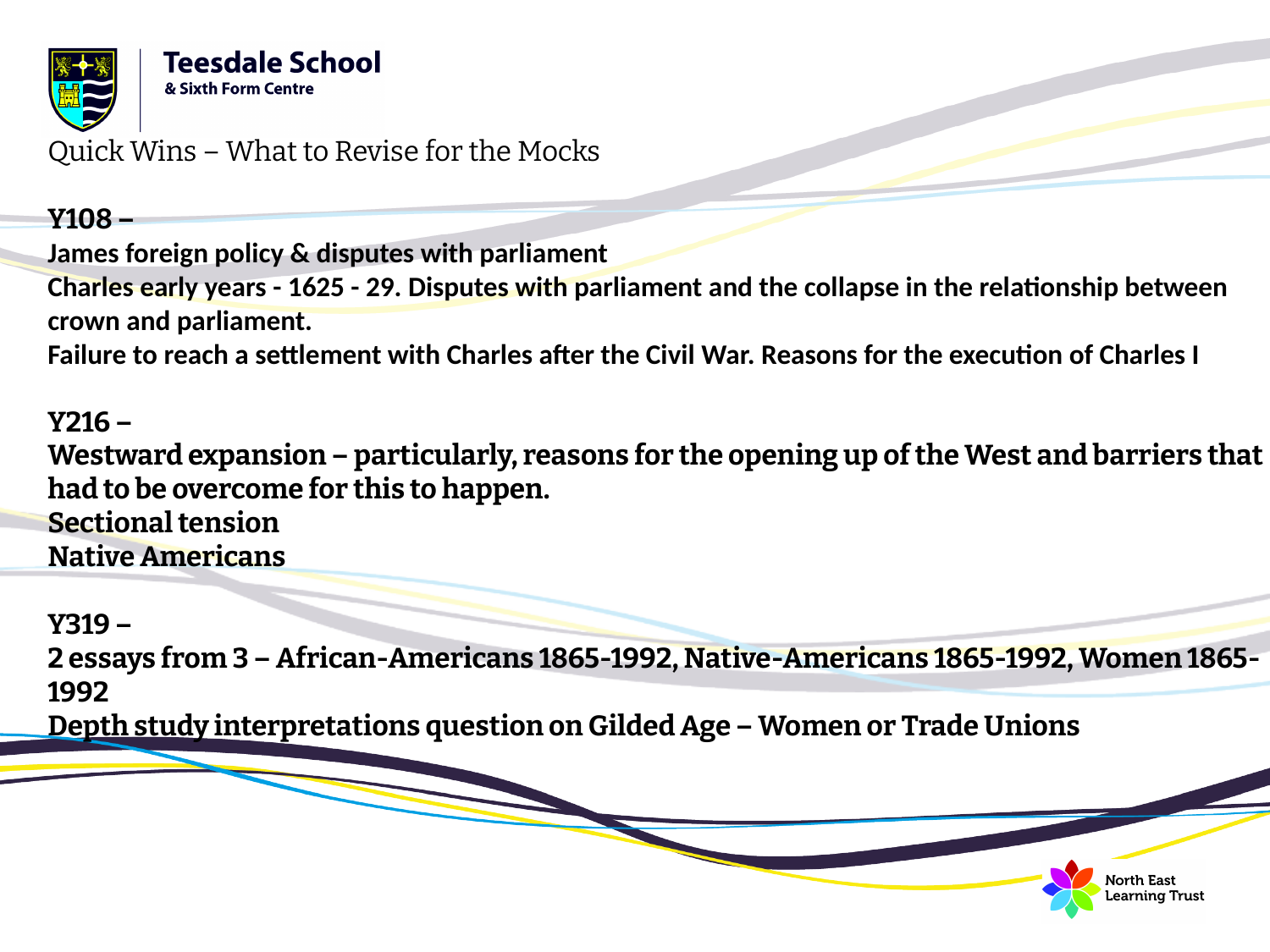

Quick Wins – What to Revise for the Mocks

Y108 –
James foreign policy & disputes with parliament
Charles early years - 1625 - 29. Disputes with parliament and the collapse in the relationship between crown and parliament.
Failure to reach a settlement with Charles after the Civil War. Reasons for the execution of Charles I

Y216 –
Westward expansion – particularly, reasons for the opening up of the West and barriers that had to be overcome for this to happen.
Sectional tension
Native Americans

Y319 –
2 essays from 3 – African-Americans 1865-1992, Native-Americans 1865-1992, Women 1865-1992
Depth study interpretations question on Gilded Age – Women or Trade Unions